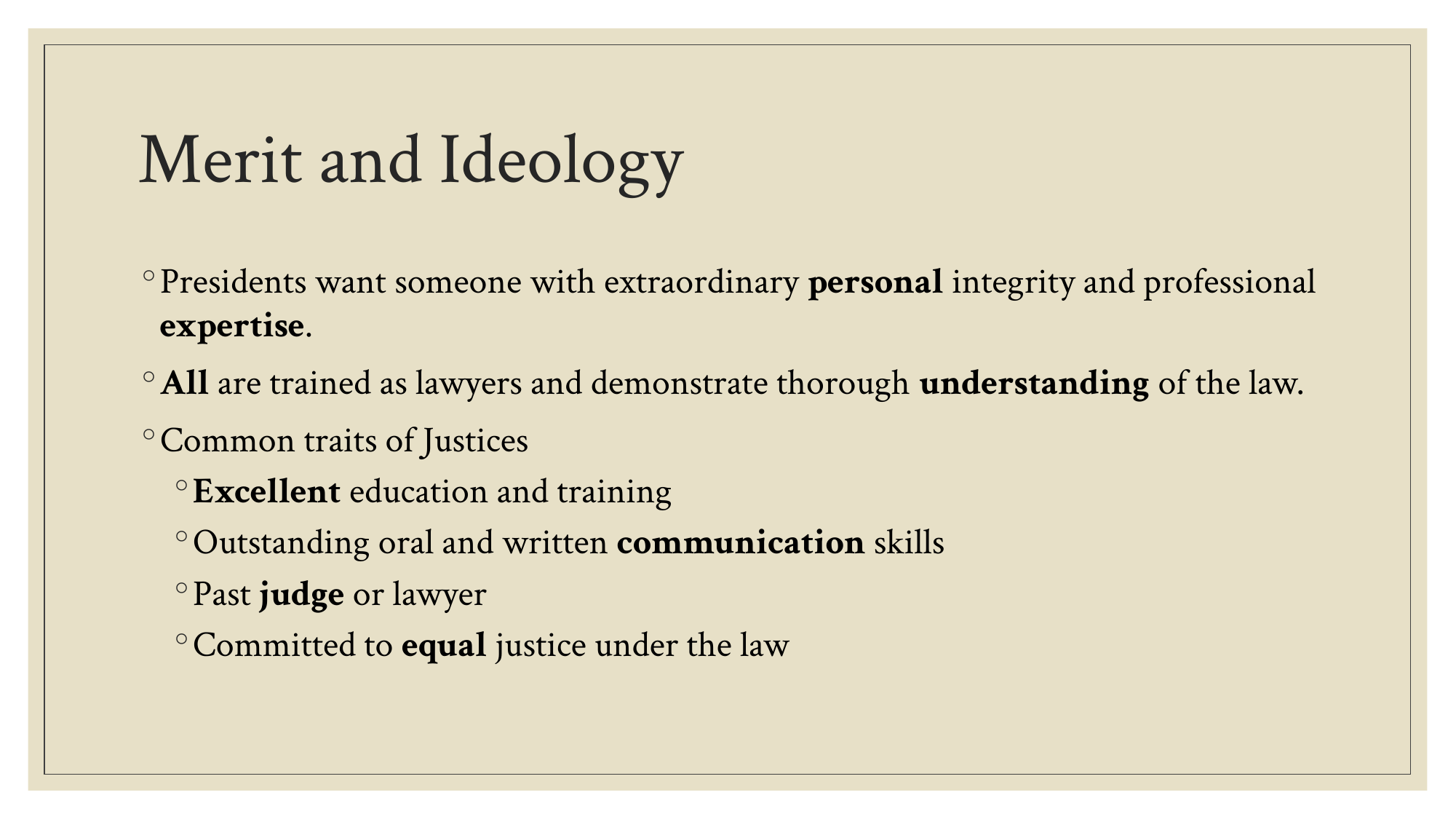

# Merit and Ideology
Presidents want someone with extraordinary personal integrity and professional expertise.
All are trained as lawyers and demonstrate thorough understanding of the law.
Common traits of Justices
Excellent education and training
Outstanding oral and written communication skills
Past judge or lawyer
Committed to equal justice under the law